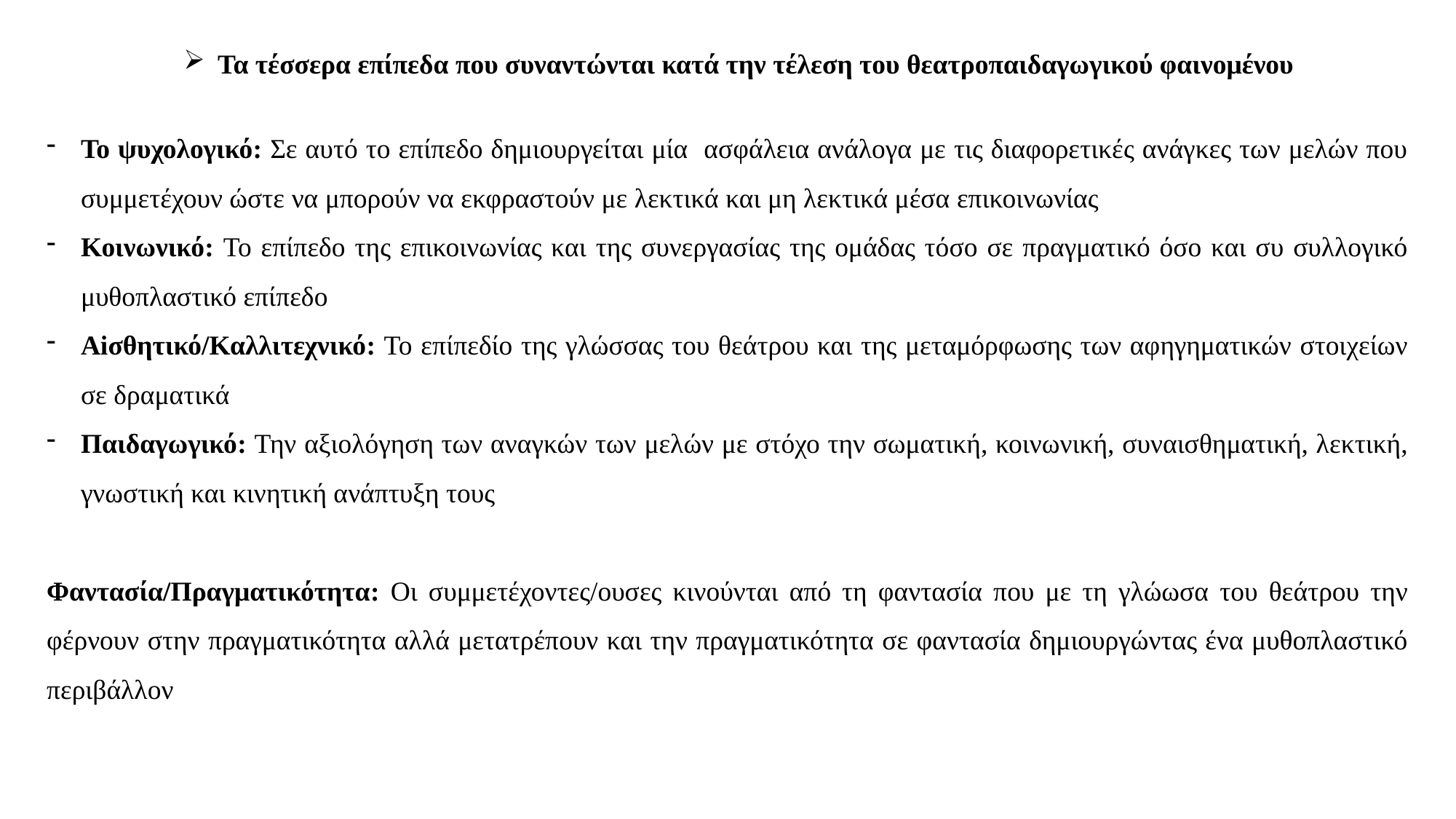

Τα τέσσερα επίπεδα που συναντώνται κατά την τέλεση του θεατροπαιδαγωγικού φαινομένου
Το ψυχολογικό: Σε αυτό το επίπεδο δημιουργείται μία  ασφάλεια ανάλογα με τις διαφορετικές ανάγκες των μελών που συμμετέχουν ώστε να μπορούν να εκφραστούν με λεκτικά και μη λεκτικά μέσα επικοινωνίας
Κοινωνικό: Το επίπεδο της επικοινωνίας και της συνεργασίας της ομάδας τόσο σε πραγματικό όσο και συ συλλογικό μυθοπλαστικό επίπεδο
Αiσθητικό/Καλλιτεχνικό: Το επίπεδίο της γλώσσας του θεάτρου και της μεταμόρφωσης των αφηγηματικών στοιχείων σε δραματικά
Παιδαγωγικό: Την αξιολόγηση των αναγκών των μελών με στόχο την σωματική, κοινωνική, συναισθηματική, λεκτική, γνωστική και κινητική ανάπτυξη τους

Φαντασία/Πραγματικότητα: Οι συμμετέχοντες/ουσες κινούνται από τη φαντασία που με τη γλώωσα του θεάτρου την φέρνουν στην πραγματικότητα αλλά μετατρέπουν και την πραγματικότητα σε φαντασία δημιουργώντας ένα μυθοπλαστικό περιβάλλον